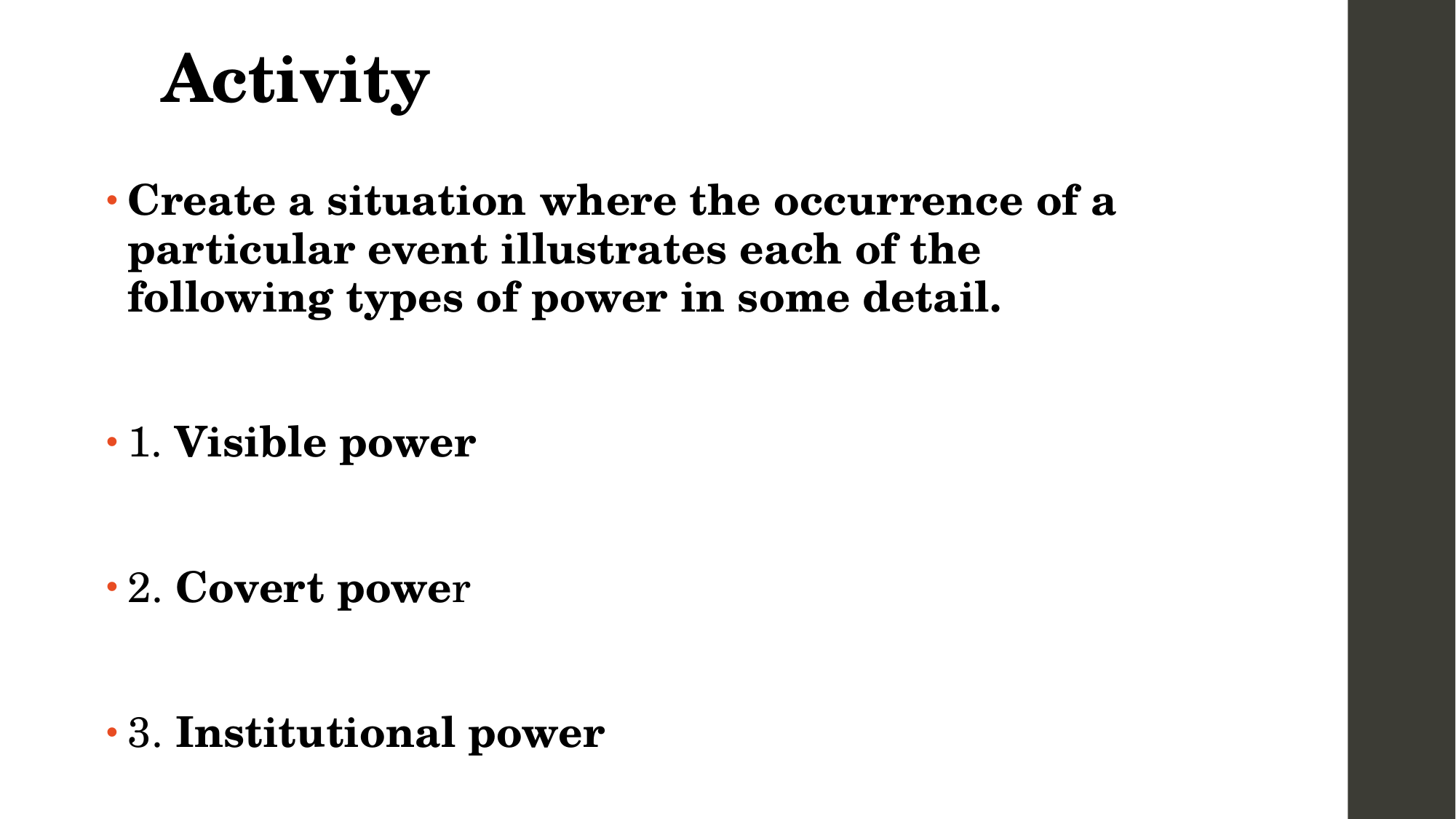

# Activity
Create a situation where the occurrence of a particular event illustrates each of the following types of power in some detail.

1. Visible power

2. Covert power

3. Institutional power